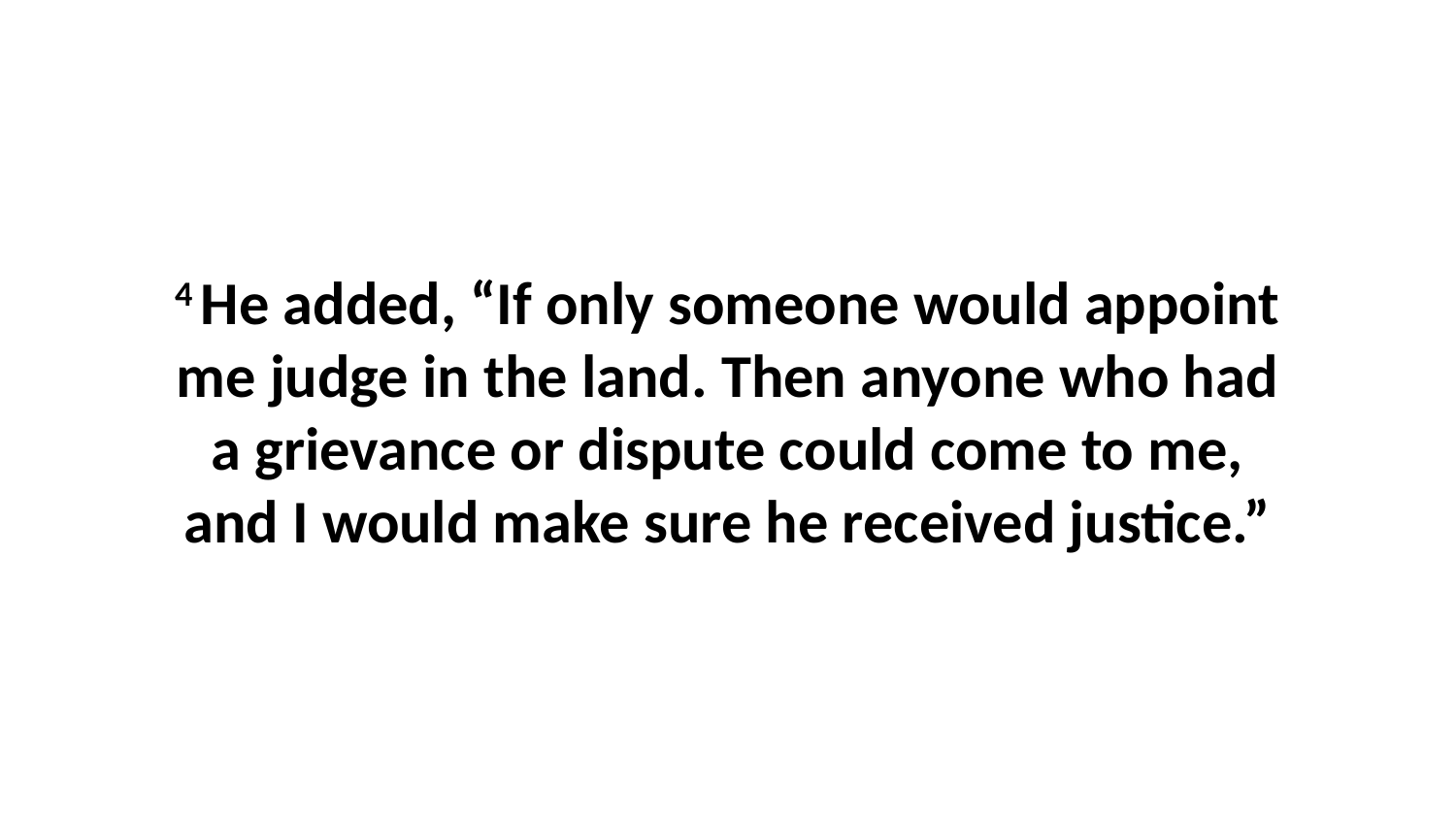

4 He added, “If only someone would appoint me judge in the land. Then anyone who had a grievance or dispute could come to me, and I would make sure he received justice.”